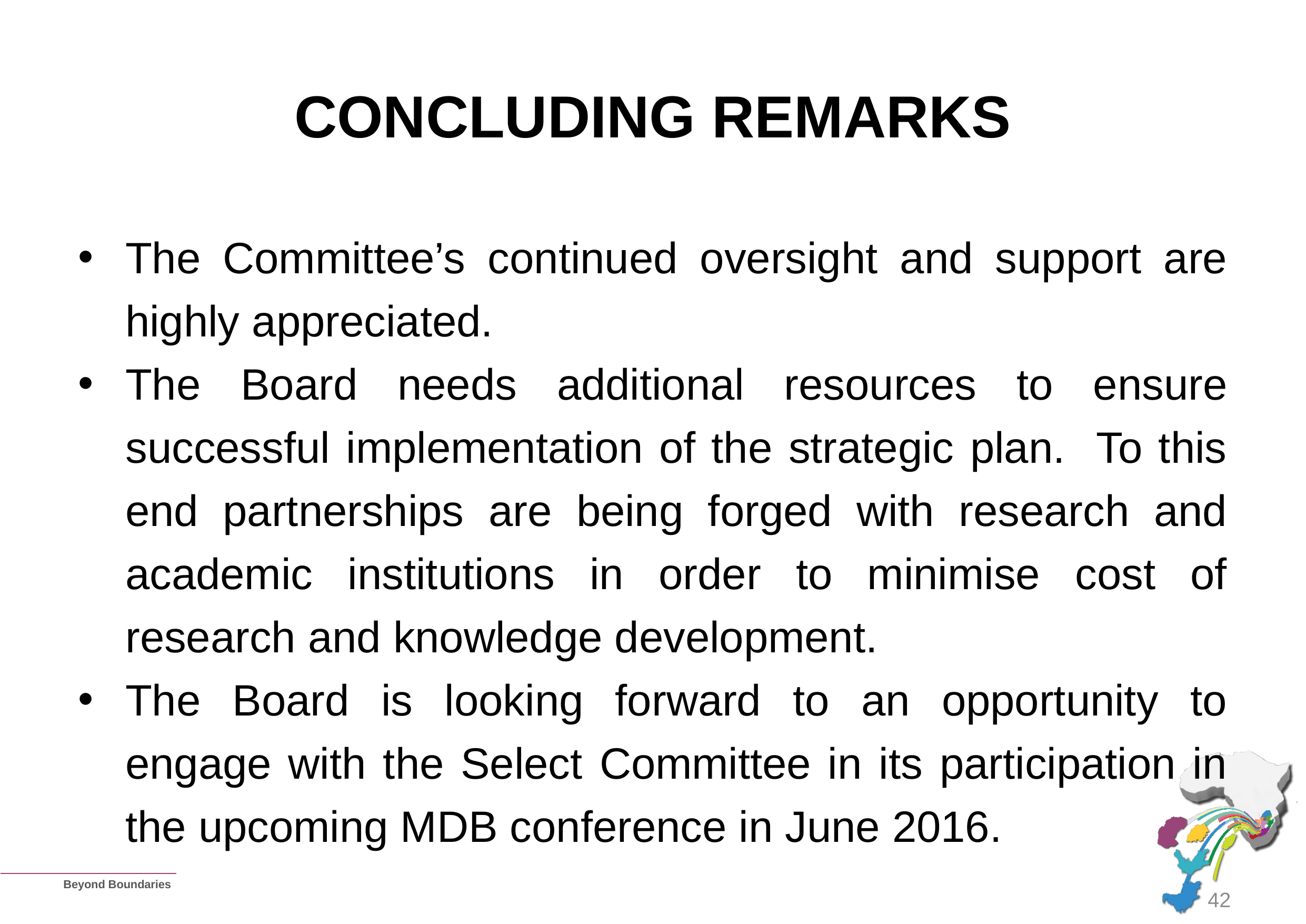

# CONCLUDING REMARKS
The Committee’s continued oversight and support are highly appreciated.
The Board needs additional resources to ensure successful implementation of the strategic plan.  To this end partnerships are being forged with research and academic institutions in order to minimise cost of research and knowledge development.
The Board is looking forward to an opportunity to engage with the Select Committee in its participation in the upcoming MDB conference in June 2016.
42